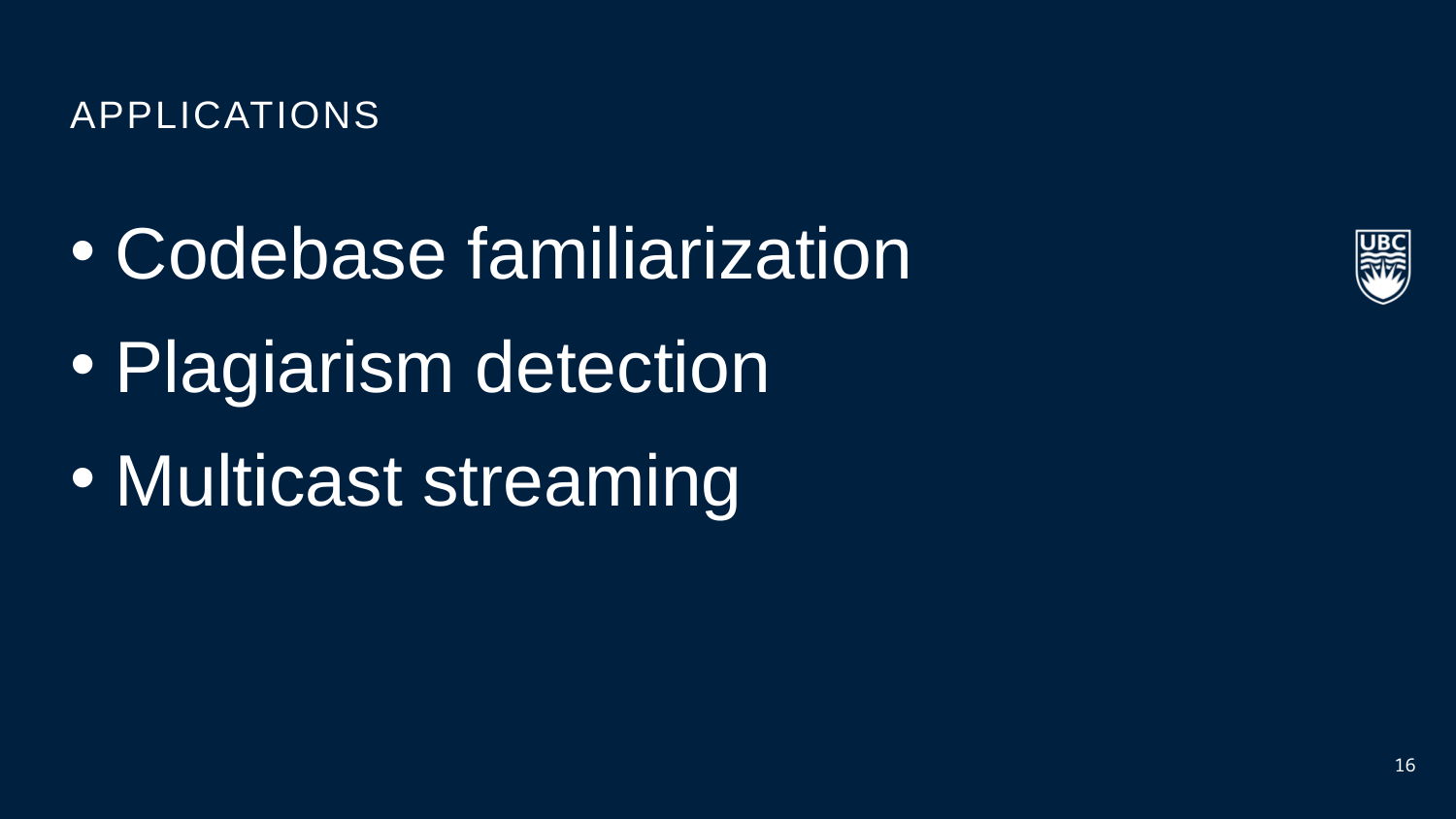

applications
Codebase familiarization
Plagiarism detection
Multicast streaming